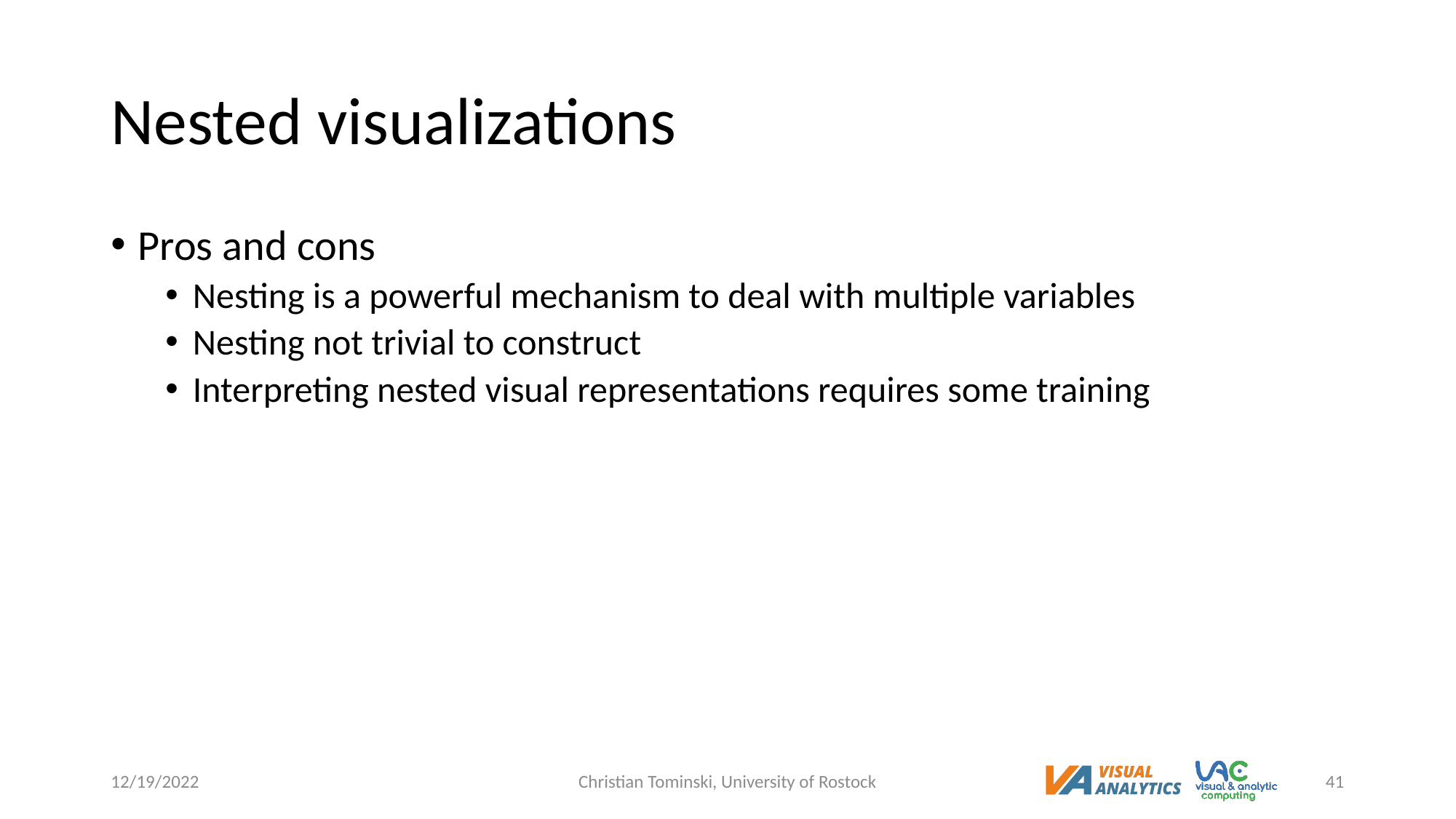

# Nested visualizations
Pros and cons
Nesting is a powerful mechanism to deal with multiple variables
Nesting not trivial to construct
Interpreting nested visual representations requires some training
12/19/2022
Christian Tominski, University of Rostock
41